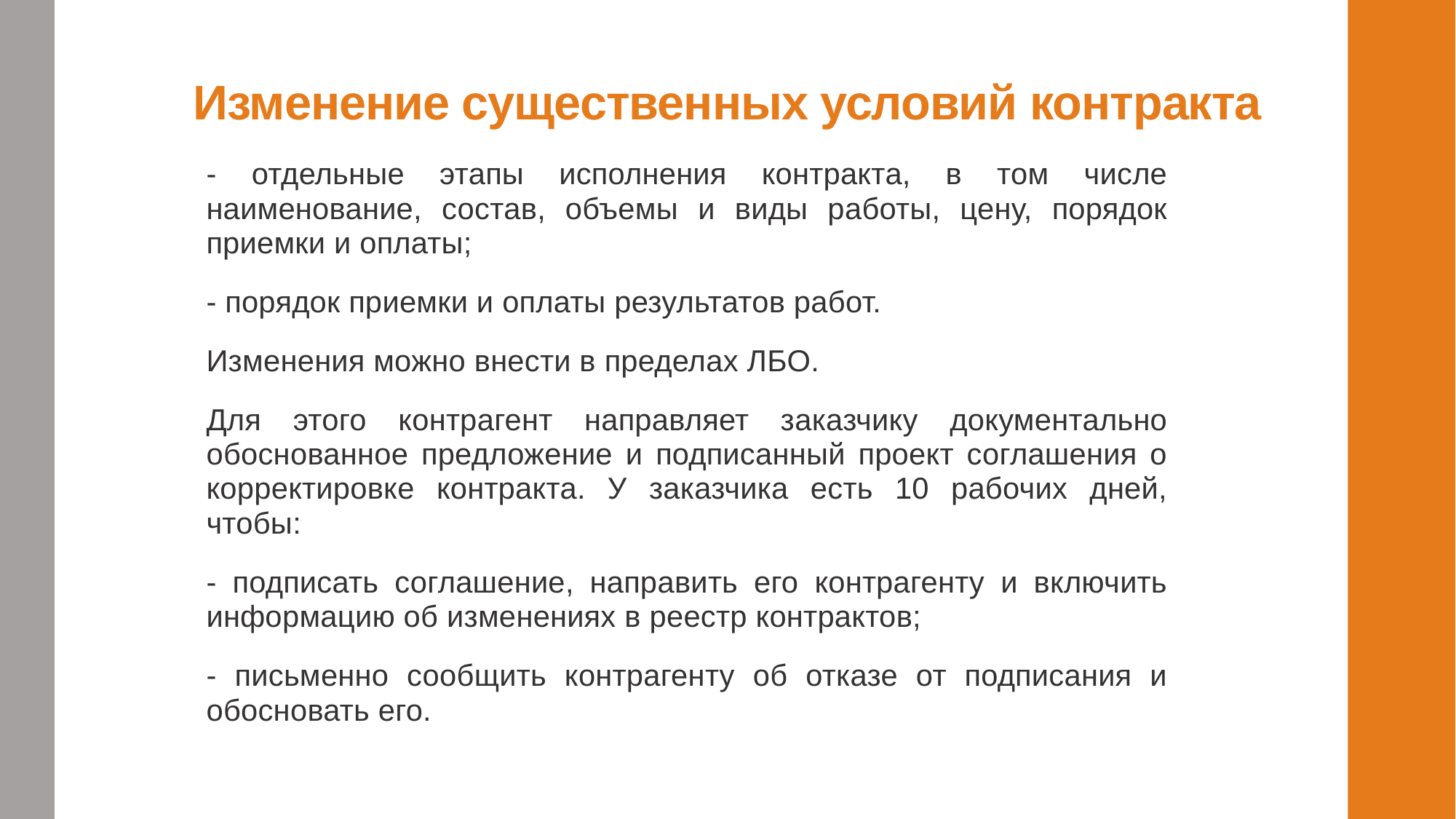

# Изменение существенных условий контракта
- отдельные этапы исполнения контракта, в том числе наименование, состав, объемы и виды работы, цену, порядок приемки и оплаты;
- порядок приемки и оплаты результатов работ.
Изменения можно внести в пределах ЛБО.
Для этого контрагент направляет заказчику документально обоснованное предложение и подписанный проект соглашения о корректировке контракта. У заказчика есть 10 рабочих дней, чтобы:
- подписать соглашение, направить его контрагенту и включить информацию об изменениях в реестр контрактов;
- письменно сообщить контрагенту об отказе от подписания и обосновать его.